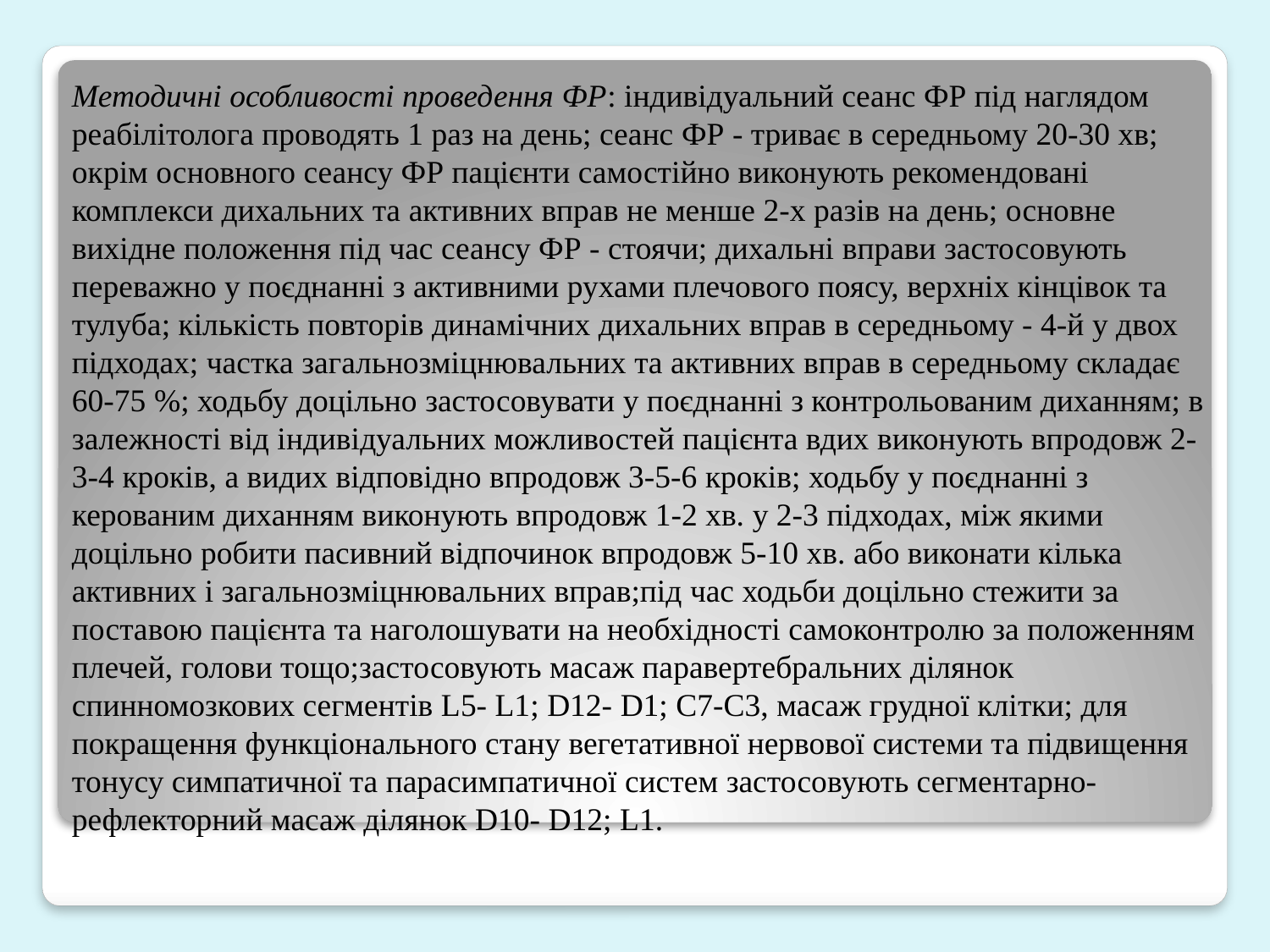

Методичні особливості проведення ФР: індивідуальний сеанс ФР під наглядом реабілітолога проводять 1 раз на день; сеанс ФР - триває в середньому 20-30 хв; окрім основного сеансу ФР пацієнти самостійно виконують рекомендовані комплекси дихальних та активних вправ не менше 2-х разів на день; основне вихідне положення під час сеансу ФР - стоячи; дихальні вправи застосовують переважно у поєднанні з активними рухами плечового поясу, верхніх кінцівок та тулуба; кількість повторів динамічних дихальних вправ в середньому - 4-й у двох підходах; частка загальнозміцнювальних та активних вправ в середньому складає 60-75 %; ходьбу доцільно застосовувати у поєднанні з контрольованим диханням; в залежності від індивідуальних можливостей пацієнта вдих виконують впродовж 2-3-4 кроків, а видих відповідно впродовж 3-5-6 кроків; ходьбу у поєднанні з керованим диханням виконують впродовж 1-2 хв. у 2-3 підходах, між якими доцільно робити пасивний відпочинок впродовж 5-10 хв. або виконати кілька активних і загальнозміцнювальних вправ;під час ходьби доцільно стежити за поставою пацієнта та наголошувати на необхідності самоконтролю за положенням плечей, голови тощо;застосовують масаж паравертебральних ділянок спинномозкових сегментів L5- L1; D12- D1; С7-С3, масаж грудної клітки; для покращення функціонального стану вегетативної нервової системи та підвищення тонусу симпатичної та парасимпатичної систем застосовують сегментарно-рефлекторний масаж ділянок D10- D12; L1.